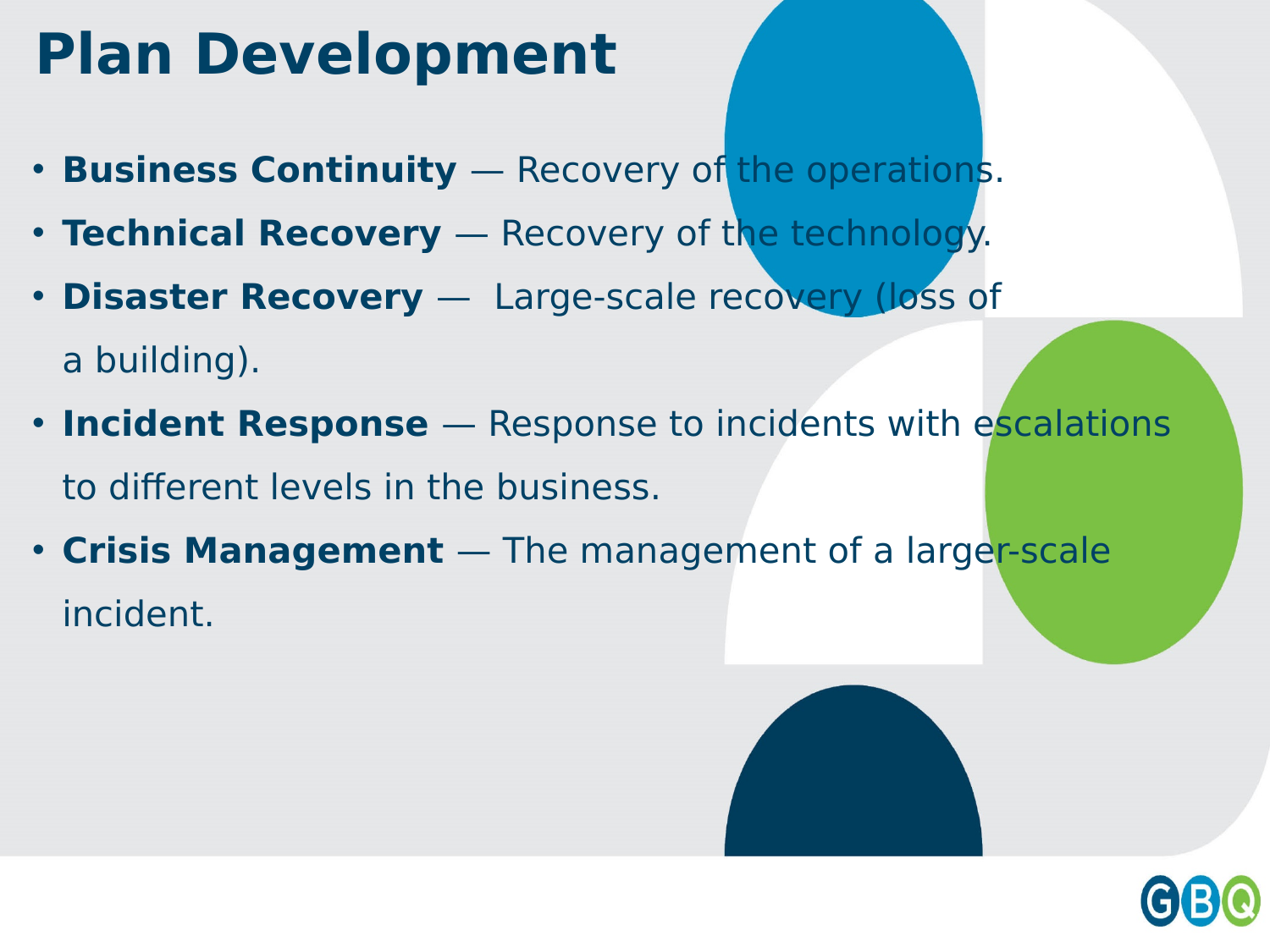

# Plan Development
Business Continuity — Recovery of the operations​​.
Technical Recovery — Recovery of the technology​​.
Disaster Recovery —  Large-scale recovery (loss of a building)​.
Incident Response — Response to incidents with escalations to different levels in the business​​.
Crisis Management — The management of a larger-scale incident.